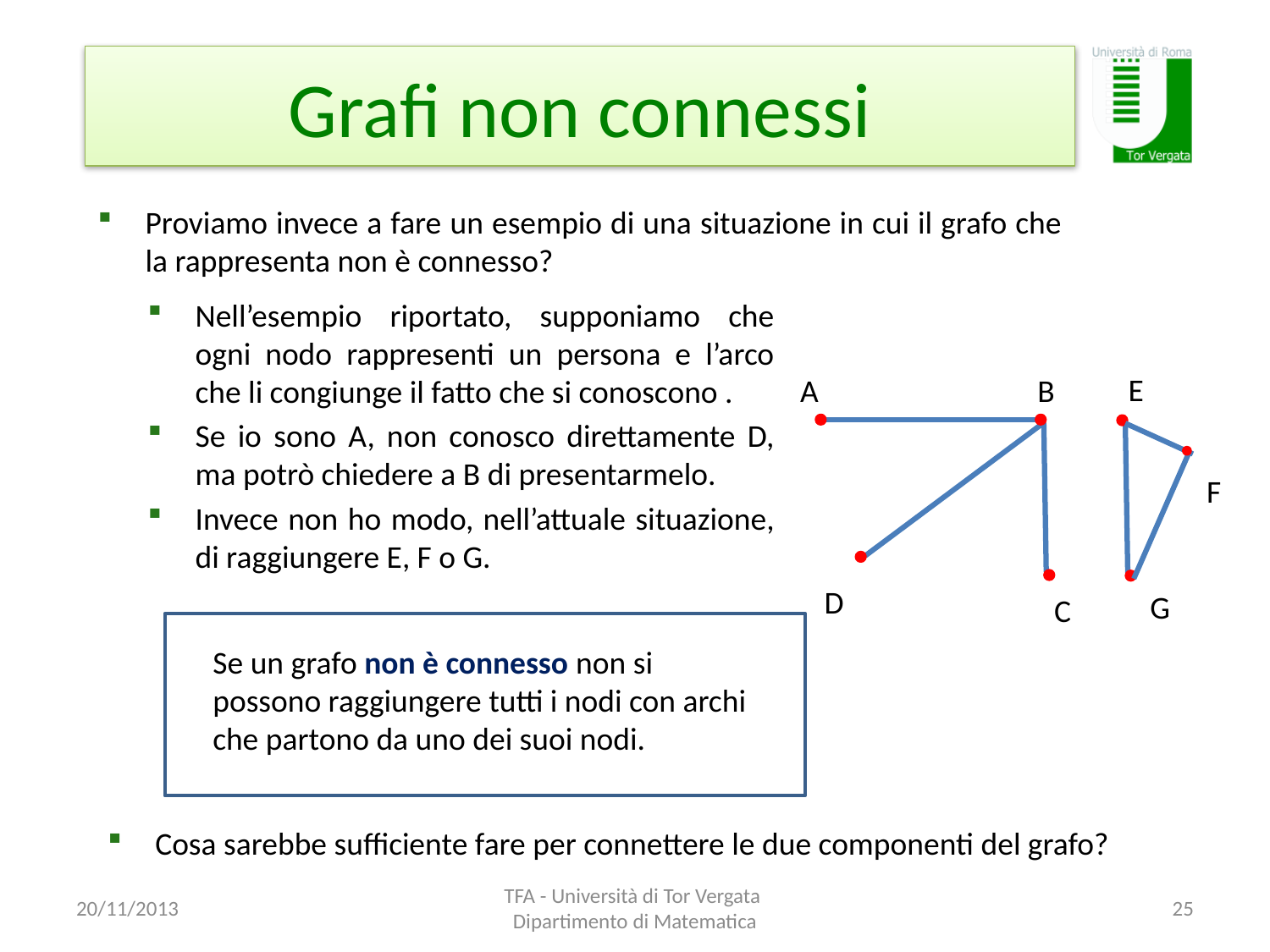

# Grafi non connessi
Proviamo invece a fare un esempio di una situazione in cui il grafo che la rappresenta non è connesso?
Nell’esempio riportato, supponiamo che ogni nodo rappresenti un persona e l’arco che li congiunge il fatto che si conoscono .
Se io sono A, non conosco direttamente D, ma potrò chiedere a B di presentarmelo.
Invece non ho modo, nell’attuale situazione, di raggiungere E, F o G.
E
A
B

F

D
G
C

Se un grafo non è connesso non si possono raggiungere tutti i nodi con archi che partono da uno dei suoi nodi.

Cosa sarebbe sufficiente fare per connettere le due componenti del grafo?
20/11/2013
TFA - Università di Tor Vergata  Dipartimento di Matematica
25